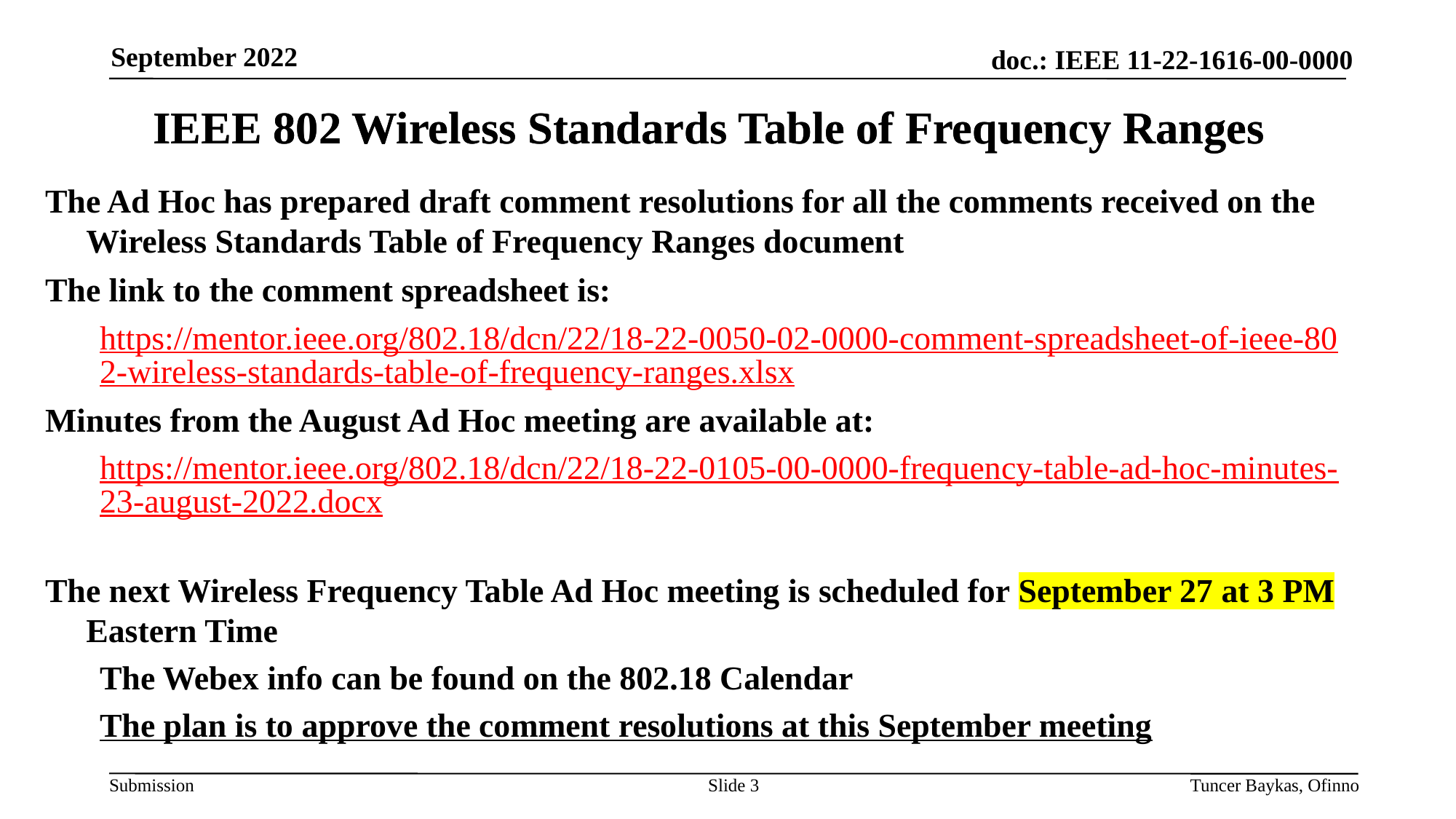

September 2022
# IEEE 802 Wireless Standards Table of Frequency Ranges
IEEE 802 Wireless Standards Table of Frequency Ranges
The Ad Hoc has prepared draft comment resolutions for all the comments received on the Wireless Standards Table of Frequency Ranges document
The link to the comment spreadsheet is:
https://mentor.ieee.org/802.18/dcn/22/18-22-0050-02-0000-comment-spreadsheet-of-ieee-802-wireless-standards-table-of-frequency-ranges.xlsx
Minutes from the August Ad Hoc meeting are available at:
https://mentor.ieee.org/802.18/dcn/22/18-22-0105-00-0000-frequency-table-ad-hoc-minutes-23-august-2022.docx
The next Wireless Frequency Table Ad Hoc meeting is scheduled for September 27 at 3 PM Eastern Time
The Webex info can be found on the 802.18 Calendar
The plan is to approve the comment resolutions at this September meeting

Slide 3
Tuncer Baykas, Ofinno